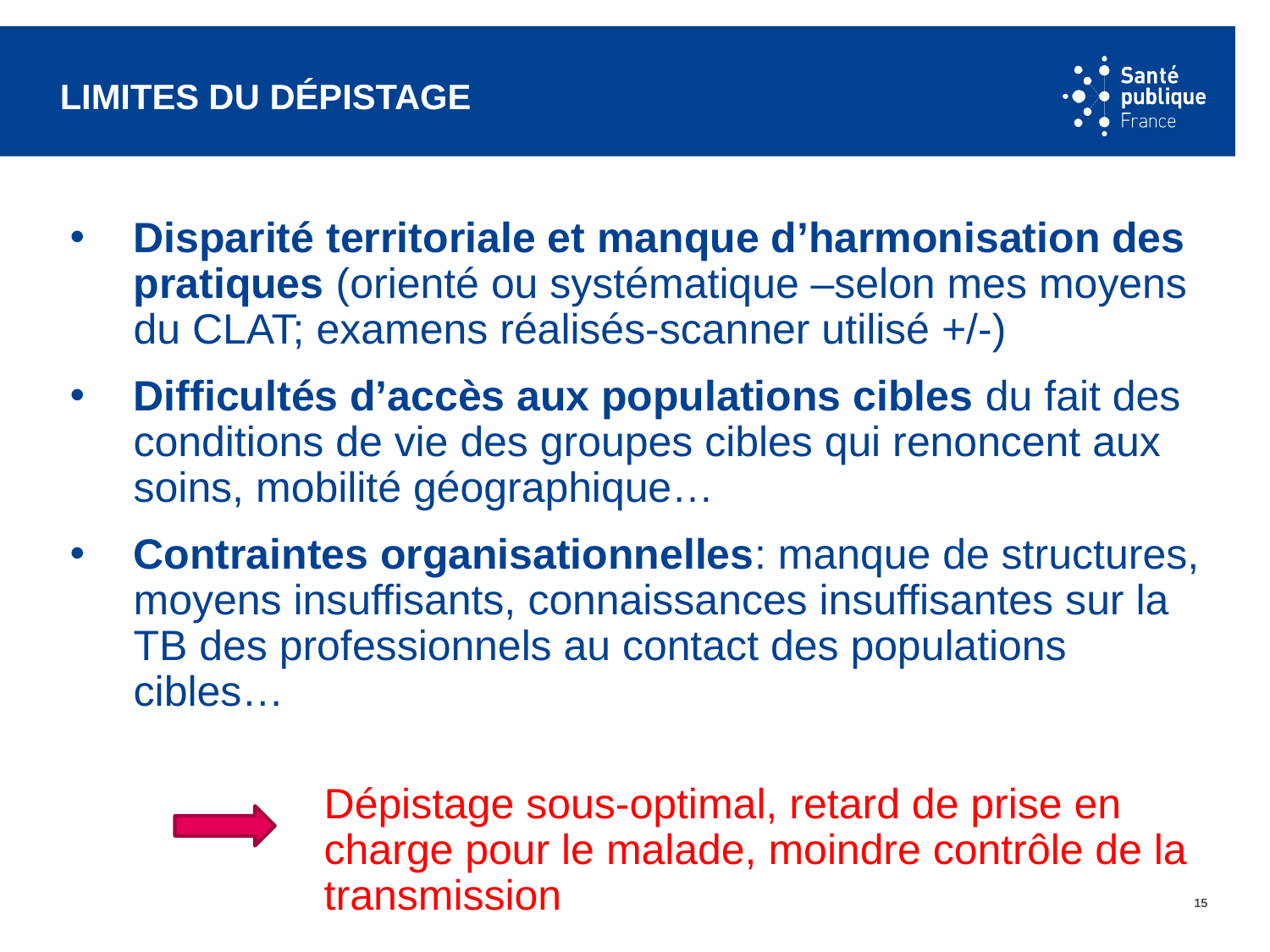

# Limites du dépistage
Disparité territoriale et manque d’harmonisation des pratiques (orienté ou systématique –selon mes moyens du CLAT; examens réalisés-scanner utilisé +/-)
Difficultés d’accès aux populations cibles du fait des conditions de vie des groupes cibles qui renoncent aux soins, mobilité géographique…
Contraintes organisationnelles: manque de structures, moyens insuffisants, connaissances insuffisantes sur la TB des professionnels au contact des populations cibles…
			Dépistage sous-optimal, retard de prise en 			charge pour le malade, moindre contrôle de la 			transmission